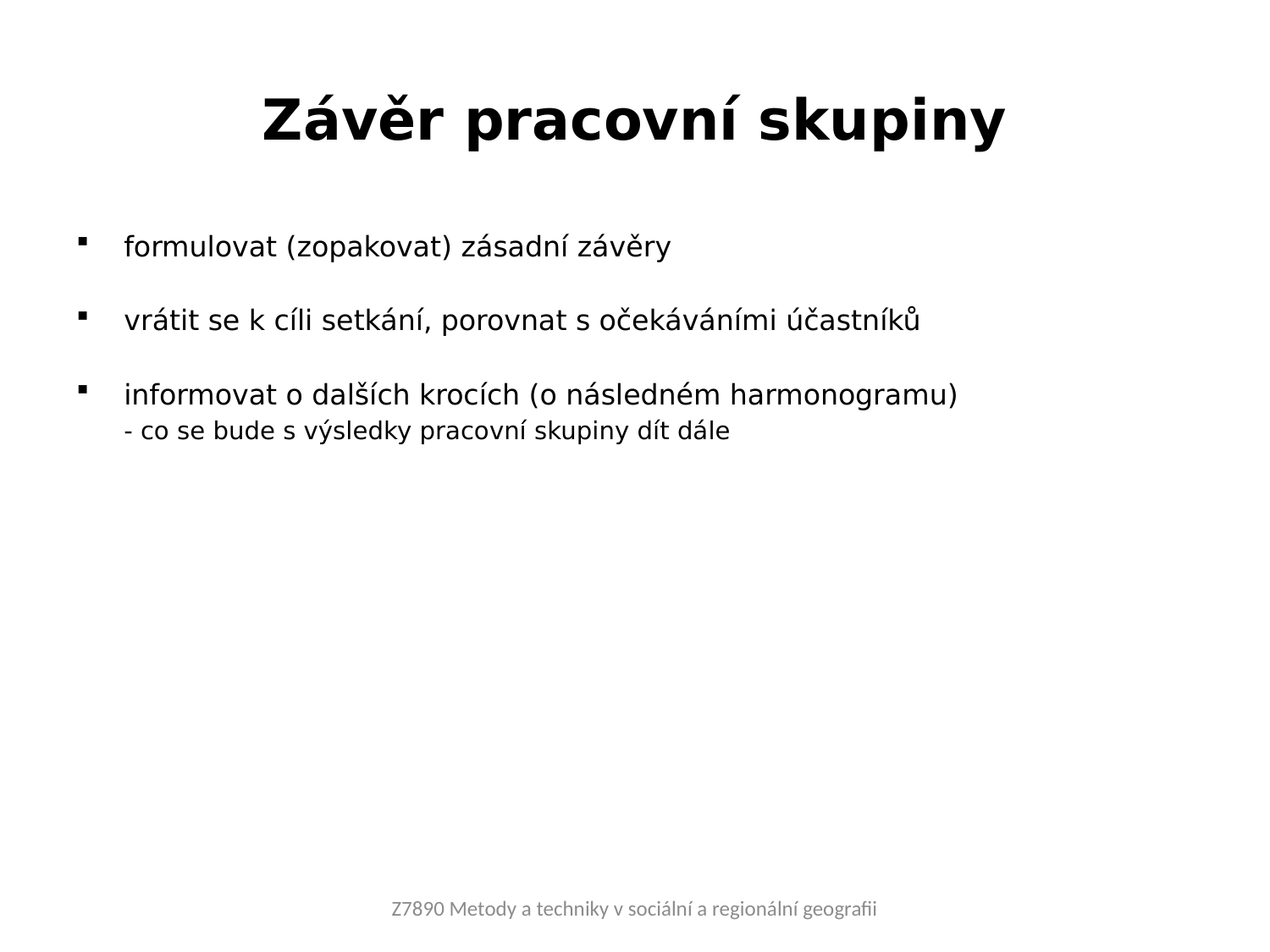

# Závěr pracovní skupiny
formulovat (zopakovat) zásadní závěry

vrátit se k cíli setkání, porovnat s očekáváními účastníků

informovat o dalších krocích (o následném harmonogramu)
	- co se bude s výsledky pracovní skupiny dít dále

Z7890 Metody a techniky v sociální a regionální geografii